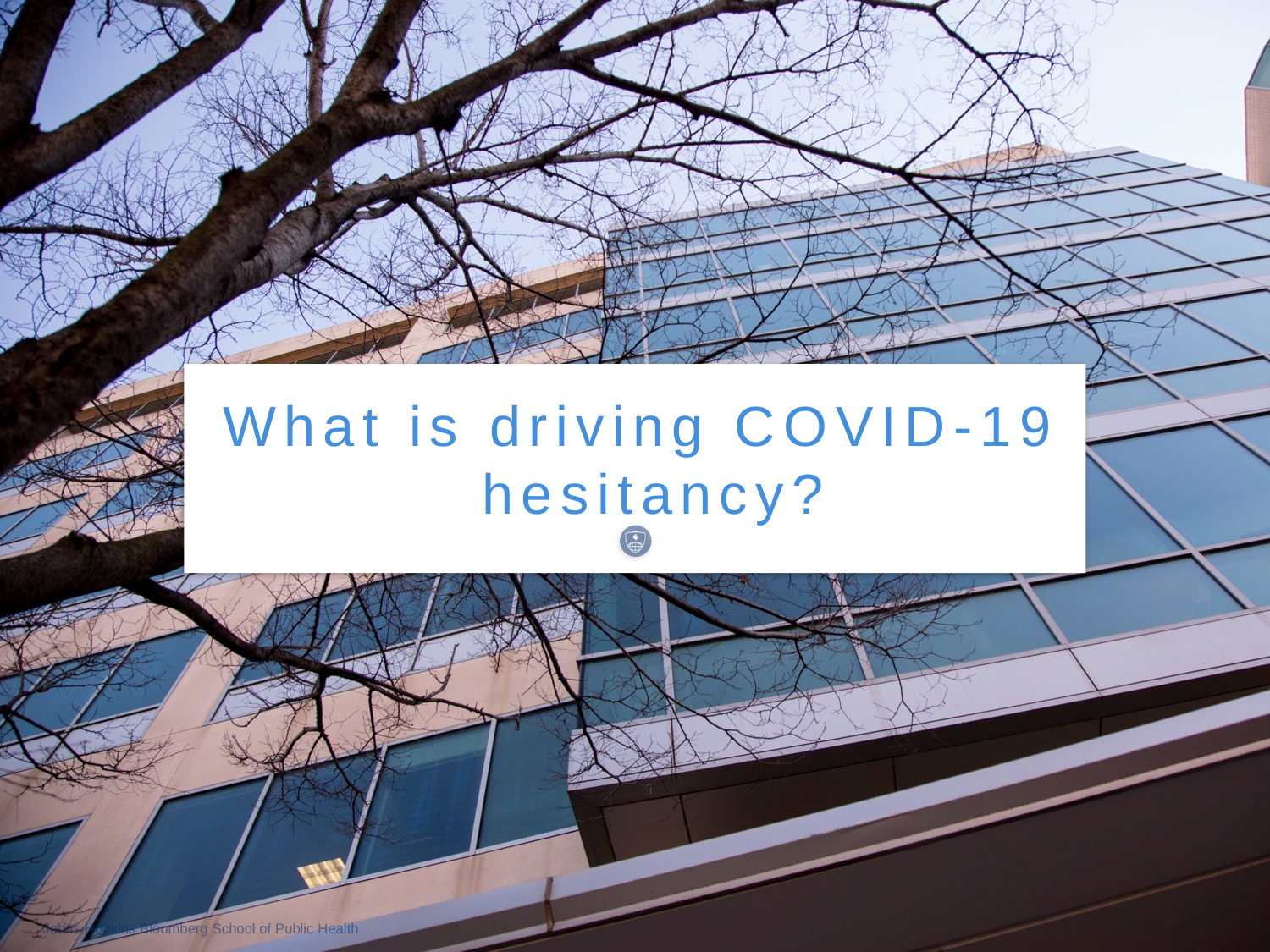

What is driving COVID-19 hesitancy?
Johns Hopkins Bloomberg School of Public Health